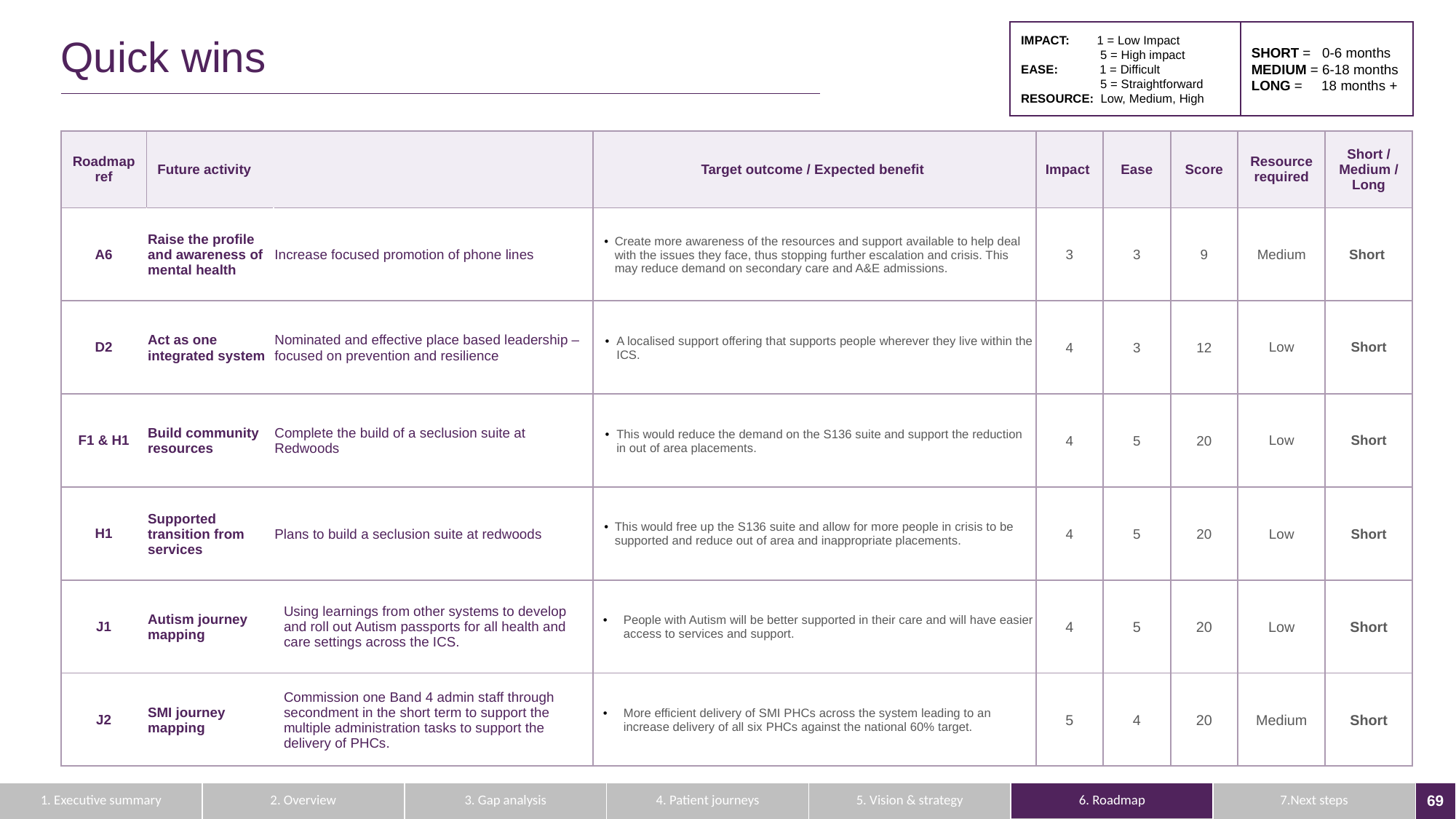

IMPACT:        1 = Low Impact
                       5 = High impact
EASE:            1 = Difficult
                       5 = Straightforward
RESOURCE:  Low, Medium, High
SHORT =   0-6 months
MEDIUM = 6-18 months
LONG =     18 months +
# Quick wins
| Roadmap ref | Future activity | Future activity | Target outcome / Expected benefit | Impact | Ease | Score | Resource required | Short / Medium / Long |
| --- | --- | --- | --- | --- | --- | --- | --- | --- |
| A6 | Raise the profile and awareness of mental health | Increase focused promotion of phone lines | Create more awareness of the resources and support available to help deal with the issues they face, thus stopping further escalation and crisis. This may reduce demand on secondary care and A&E admissions. | 3 | 3 | 9 | Medium | Short |
| D2 | Act as one integrated system | Nominated and effective place based leadership – focused on prevention and resilience | A localised support offering that supports people wherever they live within the ICS. | 4 | 3 | 12 | Low | Short |
| F1 & H1 | Build community resources | Complete the build of a seclusion suite at Redwoods | This would reduce the demand on the S136 suite and support the reduction in out of area placements. | 4 | 5 | 20 | Low | Short |
| H1 | Supported transition from services | Plans to build a seclusion suite at redwoods | This would free up the S136 suite and allow for more people in crisis to be supported and reduce out of area and inappropriate placements. | 4 | 5 | 20 | Low | Short |
| J1 | Autism journey mapping | Using learnings from other systems to develop and roll out Autism passports for all health and care settings across the ICS. | People with Autism will be better supported in their care and will have easier access to services and support. | 4 | 5 | 20 | Low | Short |
| J2 | SMI journey mapping | Commission one Band 4 admin staff through secondment in the short term to support the multiple administration tasks to support the delivery of PHCs. | More efficient delivery of SMI PHCs across the system leading to an increase delivery of all six PHCs against the national 60% target. | 5 | 4 | 20 | Medium | Short |

| 1. Executive summary | 2. Overview | 3. Gap analysis | 4. Patient journeys | 5. Vision & strategy | 6. Roadmap | 7.Next steps |
| --- | --- | --- | --- | --- | --- | --- |